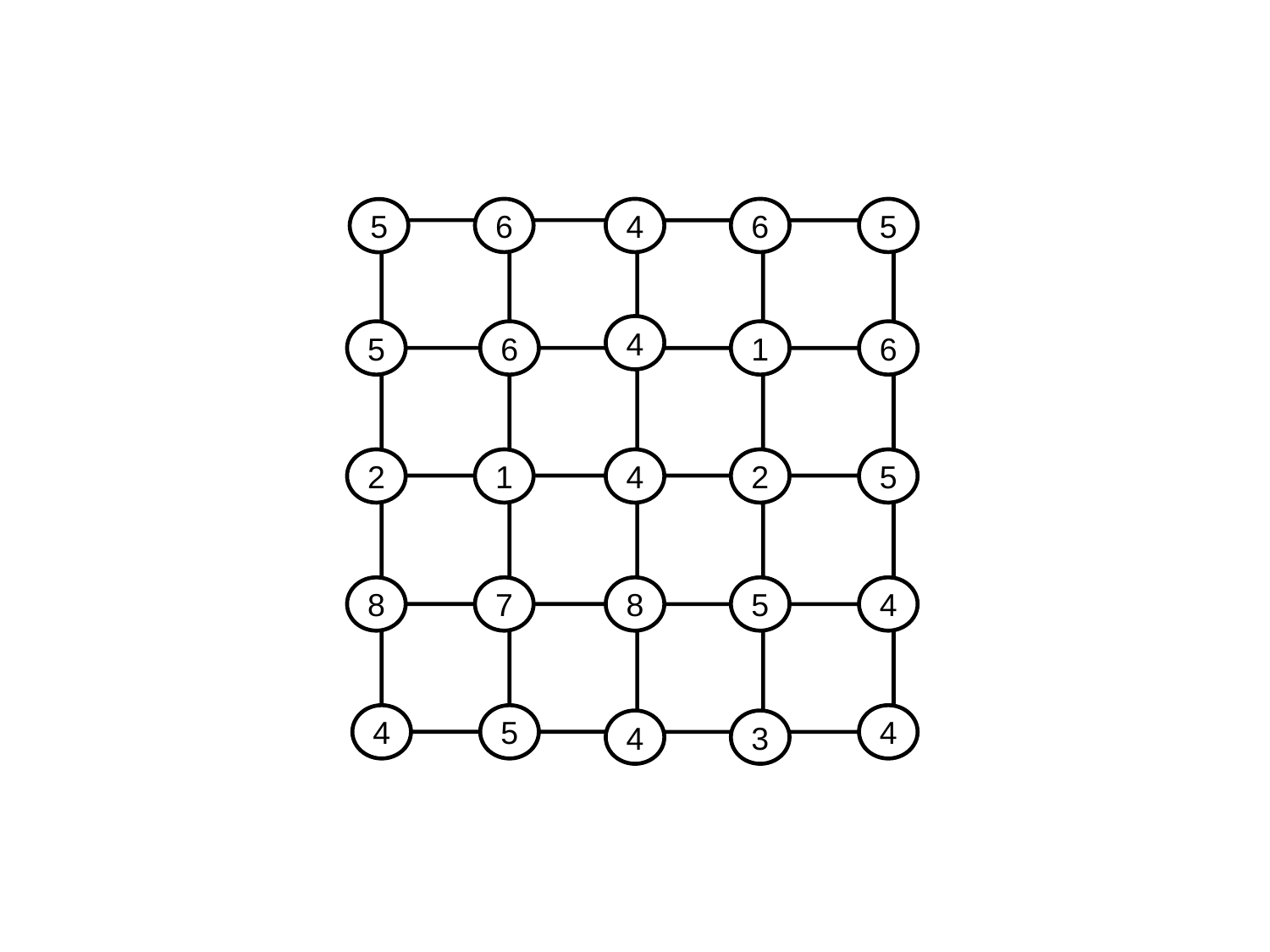

#
6
4
6
5
5

4
5
6
1
6

2
1
4
2
5

8
7
8
5
4

4
5
4
4
3